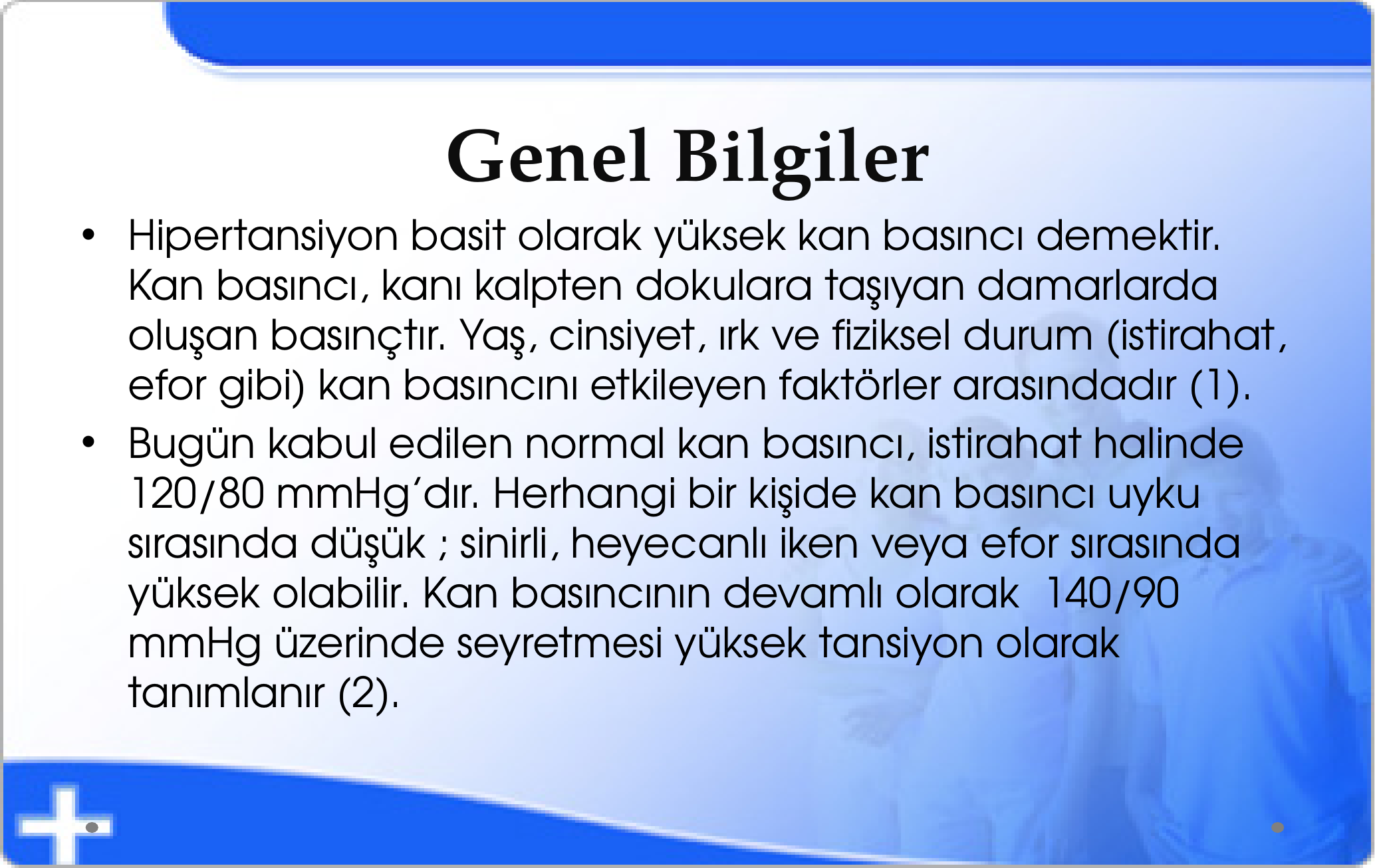

# Genel Bilgiler
Hipertansiyon basit olarak yüksek kan basıncı demektir. Kan basıncı, kanı kalpten dokulara taşıyan damarlarda oluşan basınçtır. Yaş, cinsiyet, ırk ve fiziksel durum (istirahat, efor gibi) kan basıncını etkileyen faktörler arasındadır (1).
Bugün kabul edilen normal kan basıncı, istirahat halinde 120/80 mmHg’dır. Herhangi bir kişide kan basıncı uyku sırasında düşük ; sinirli, heyecanlı iken veya efor sırasında yüksek olabilir. Kan basıncının devamlı olarak  140/90 mmHg üzerinde seyretmesi yüksek tansiyon olarak tanımlanır (2).